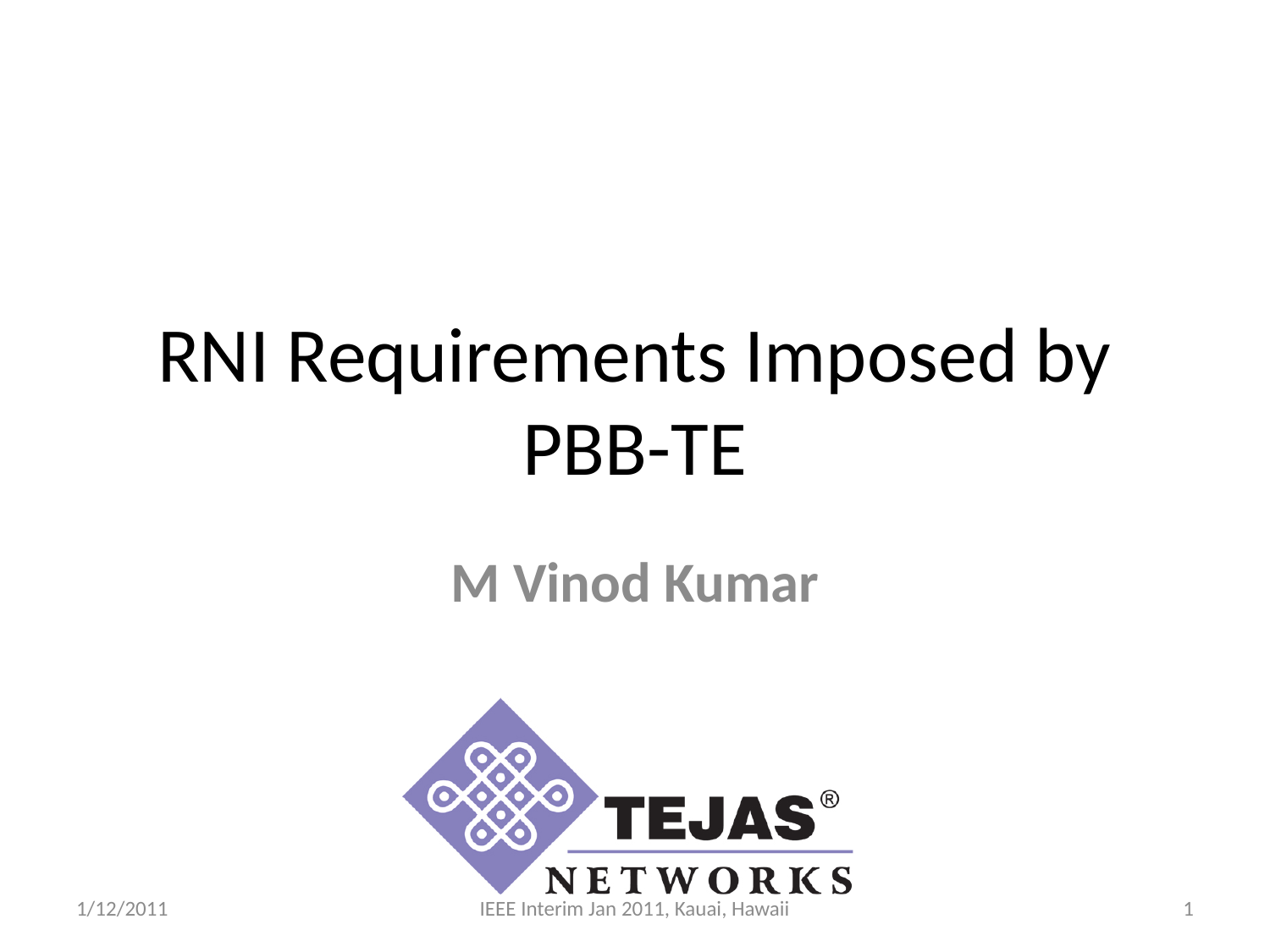

# RNI Requirements Imposed by PBB-TE
M Vinod Kumar
1/12/2011
IEEE Interim Jan 2011, Kauai, Hawaii
1